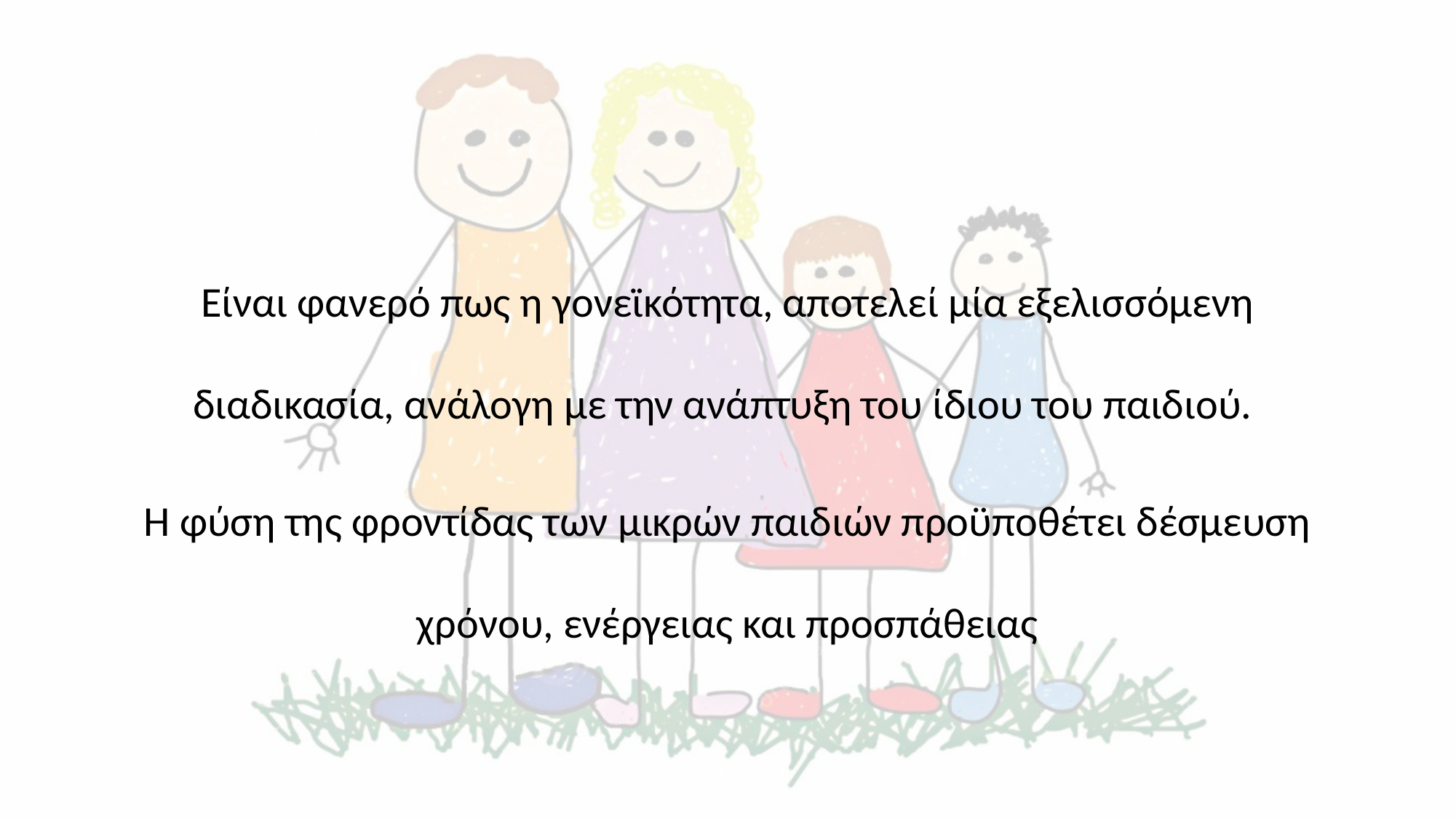

#
Είναι φανερό πως η γονεϊκότητα, αποτελεί μία εξελισσόμενη διαδικασία, ανάλογη με την ανάπτυξη του ίδιου του παιδιού.
Η φύση της φροντίδας των μικρών παιδιών προϋποθέτει δέσμευση χρόνου, ενέργειας και προσπάθειας